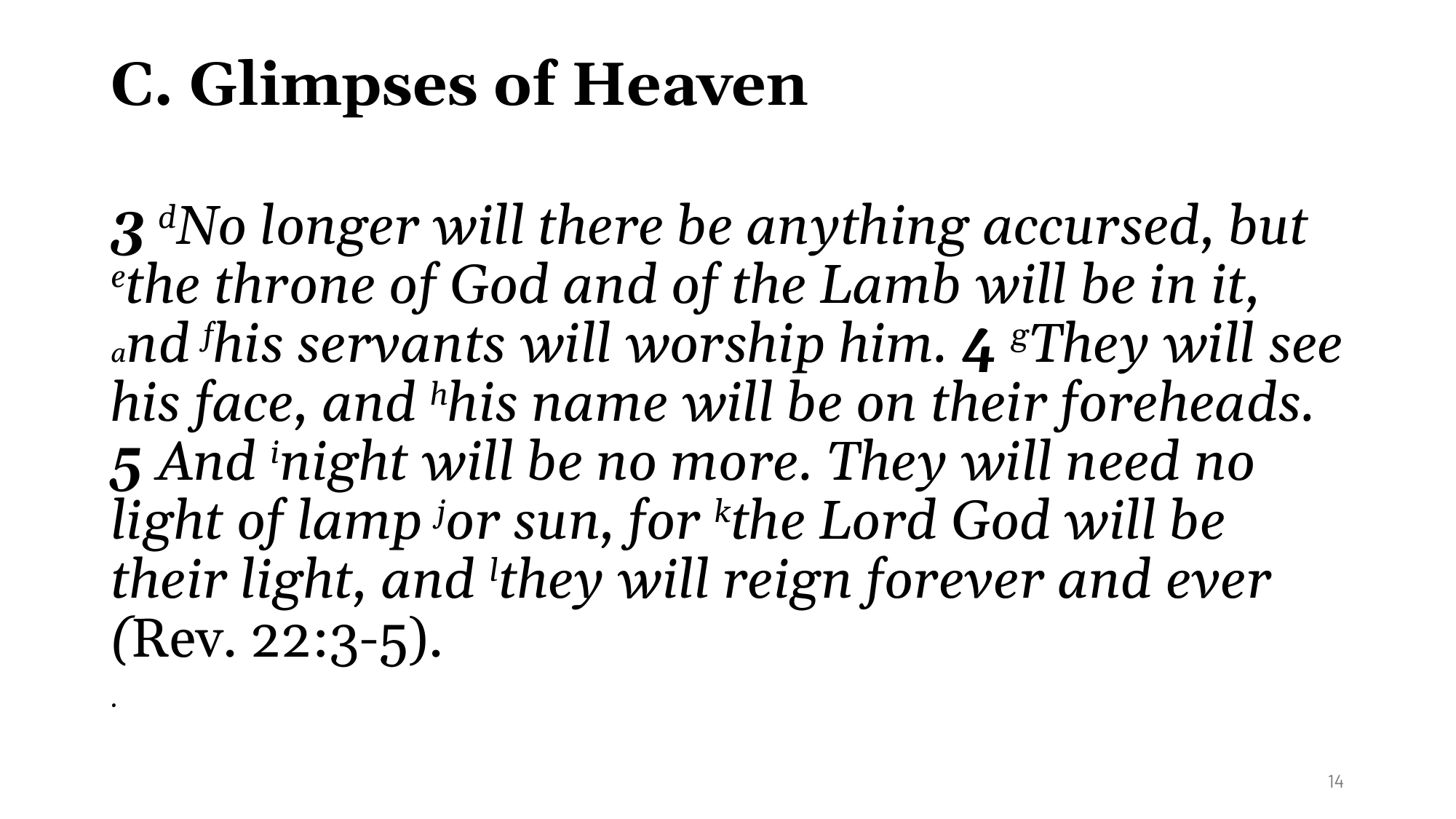

# C. Glimpses of Heaven
3 dNo longer will there be anything accursed, but ethe throne of God and of the Lamb will be in it, and fhis servants will worship him. 4 gThey will see his face, and hhis name will be on their foreheads. 5 And inight will be no more. They will need no light of lamp jor sun, for kthe Lord God will be their light, and lthey will reign forever and ever (Rev. 22:3-5).
.

14